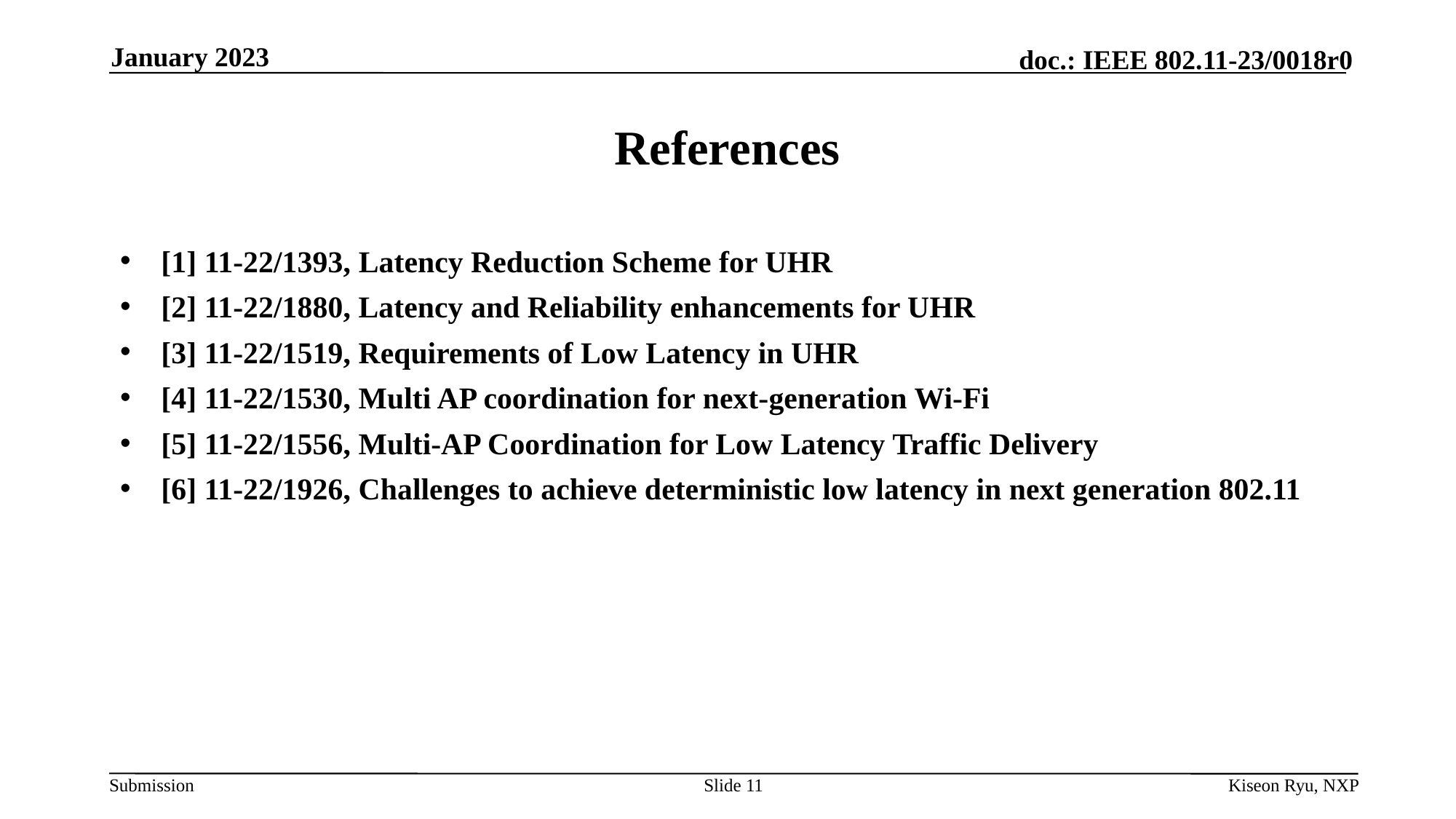

January 2023
# References
[1] 11-22/1393, Latency Reduction Scheme for UHR
[2] 11-22/1880, Latency and Reliability enhancements for UHR
[3] 11-22/1519, Requirements of Low Latency in UHR
[4] 11-22/1530, Multi AP coordination for next-generation Wi-Fi
[5] 11-22/1556, Multi-AP Coordination for Low Latency Traffic Delivery
[6] 11-22/1926, Challenges to achieve deterministic low latency in next generation 802.11

Slide 11
Kiseon Ryu, NXP